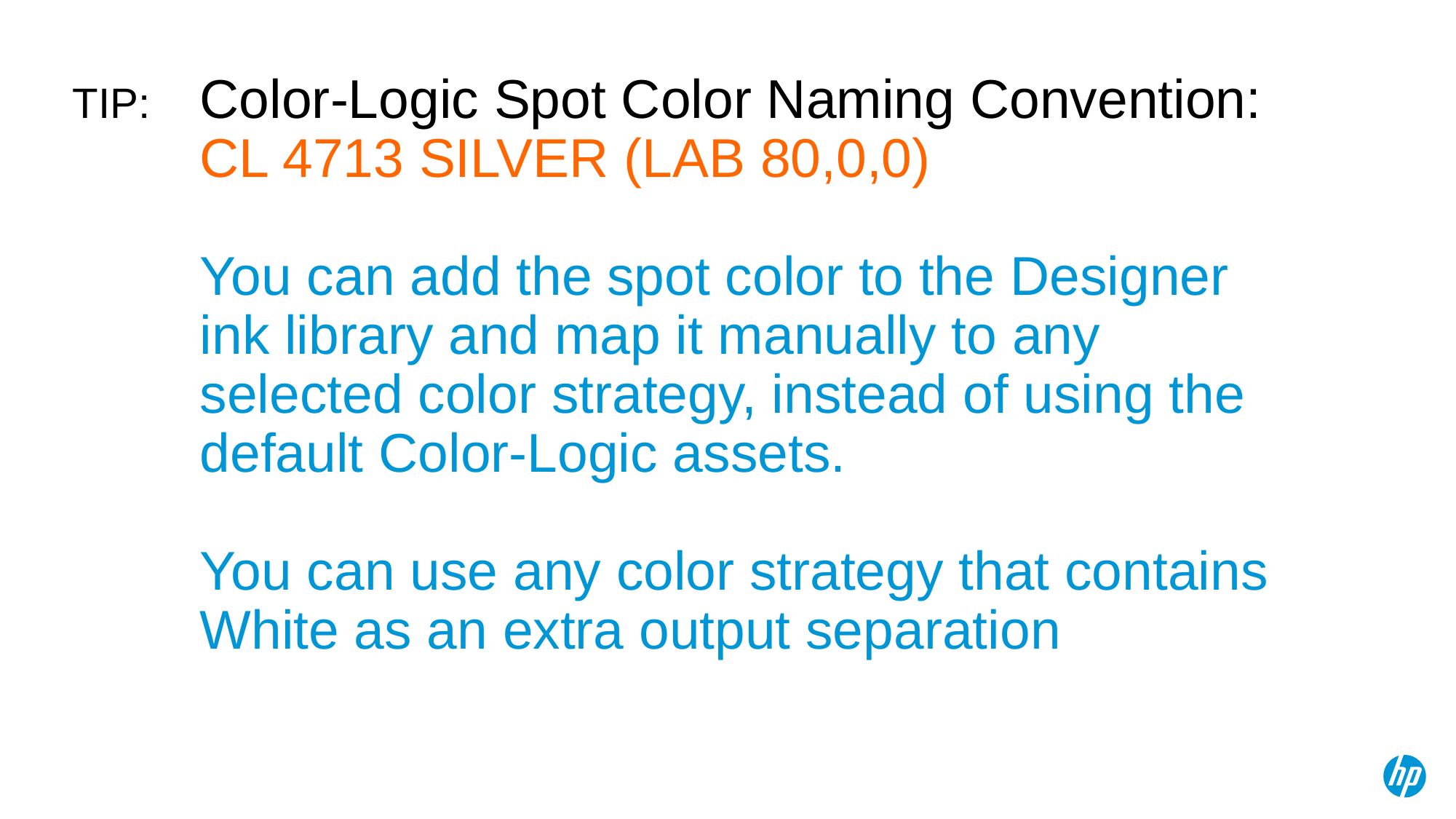

# TIP:
Color-Logic Spot Color Naming Convention:
CL 4713 SILVER (LAB 80,0,0)

You can add the spot color to the Designer ink library and map it manually to any selected color strategy, instead of using the default Color-Logic assets.
You can use any color strategy that contains White as an extra output separation